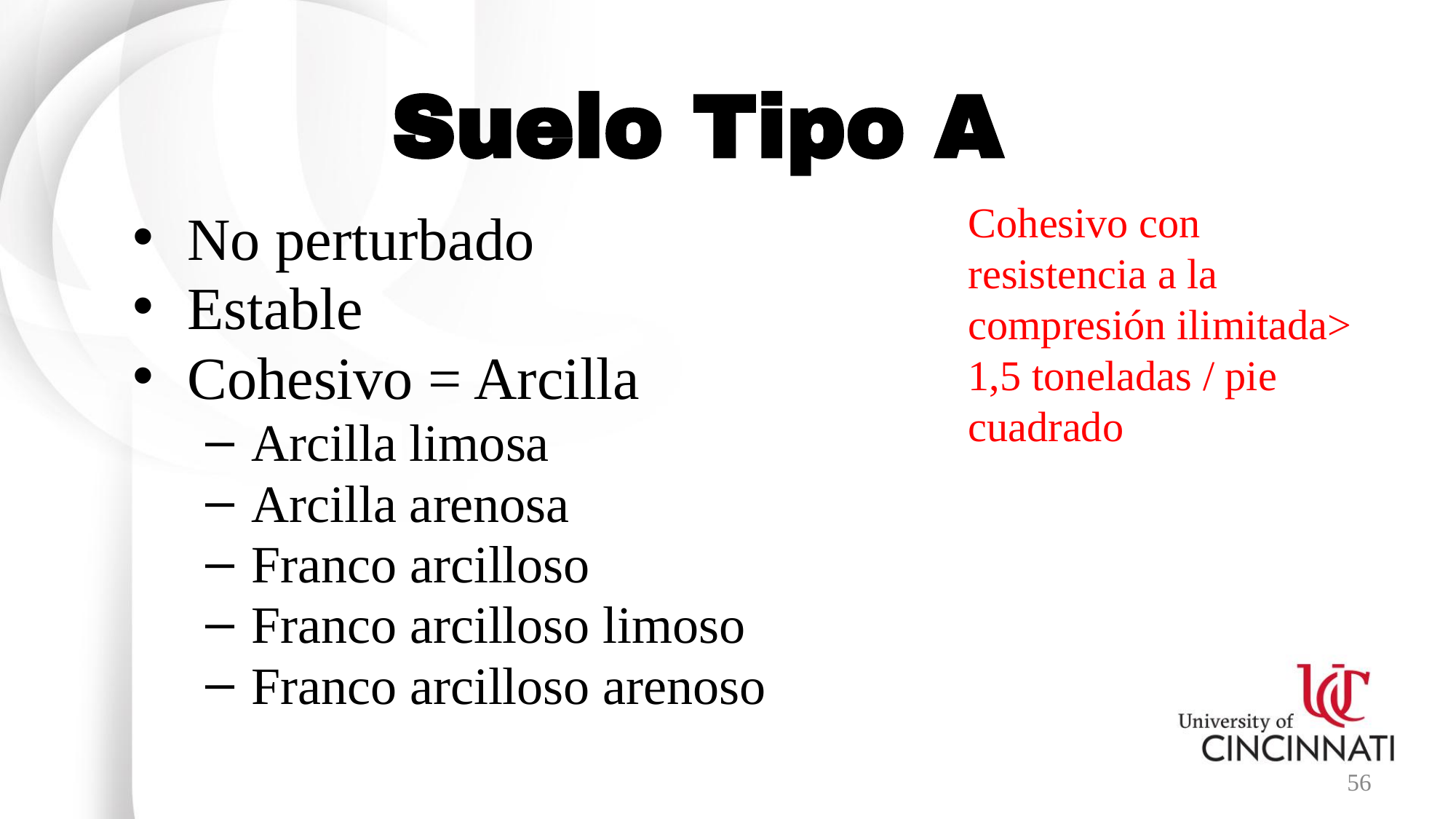

# Suelo Tipo A
Cohesivo con resistencia a la compresión ilimitada> 1,5 toneladas / pie cuadrado
No perturbado
Estable
Cohesivo = Arcilla
Arcilla limosa
Arcilla arenosa
Franco arcilloso
Franco arcilloso limoso
Franco arcilloso arenoso
56